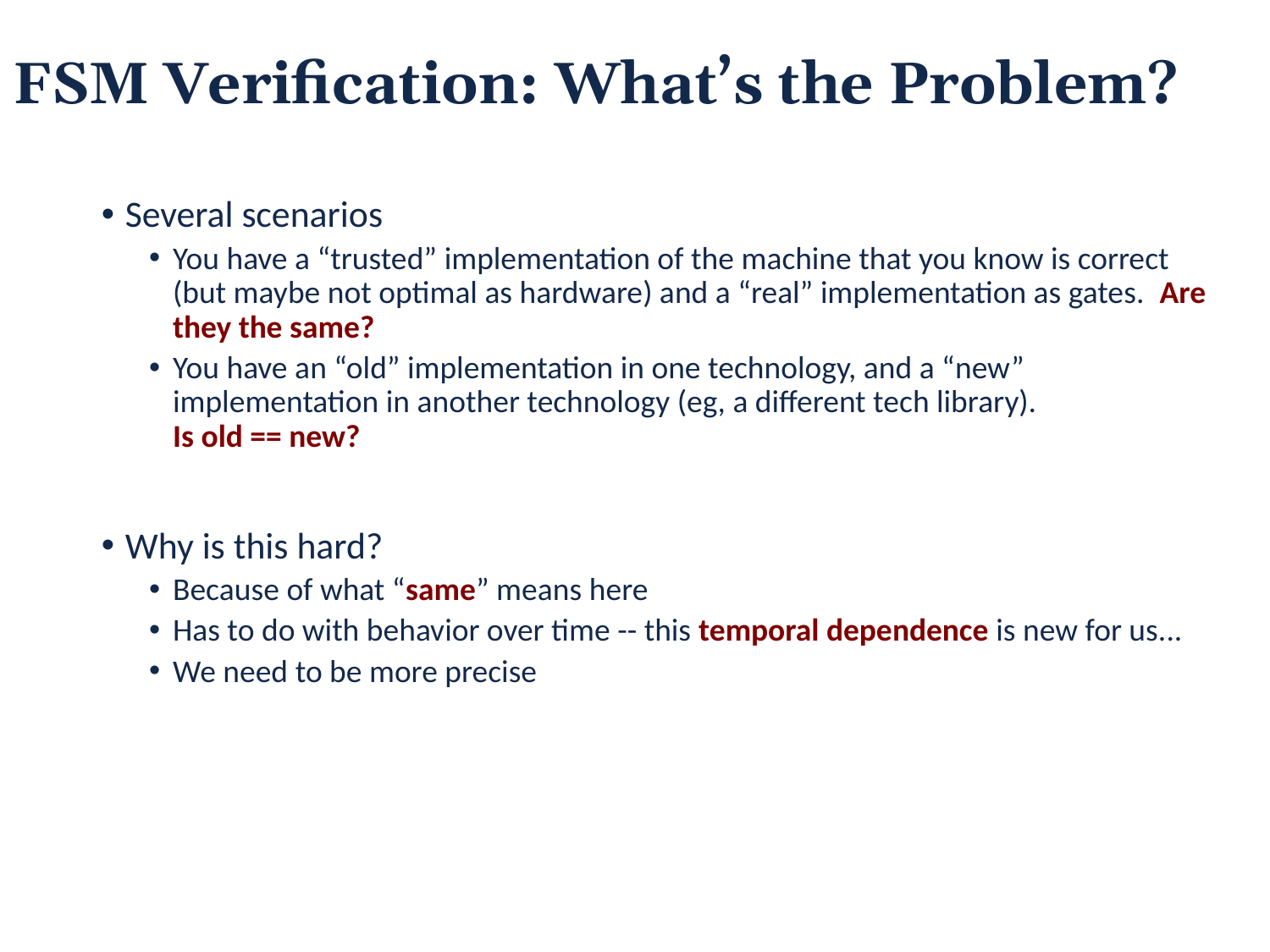

FSM Verification: What’s the Problem?
Several scenarios
You have a “trusted” implementation of the machine that you know is correct (but maybe not optimal as hardware) and a “real” implementation as gates.  Are they the same?
You have an “old” implementation in one technology, and a “new” implementation in another technology (eg, a different tech library).
Is old == new?

Why is this hard?
Because of what “same” means here
Has to do with behavior over time -- this temporal dependence is new for us...
We need to be more precise